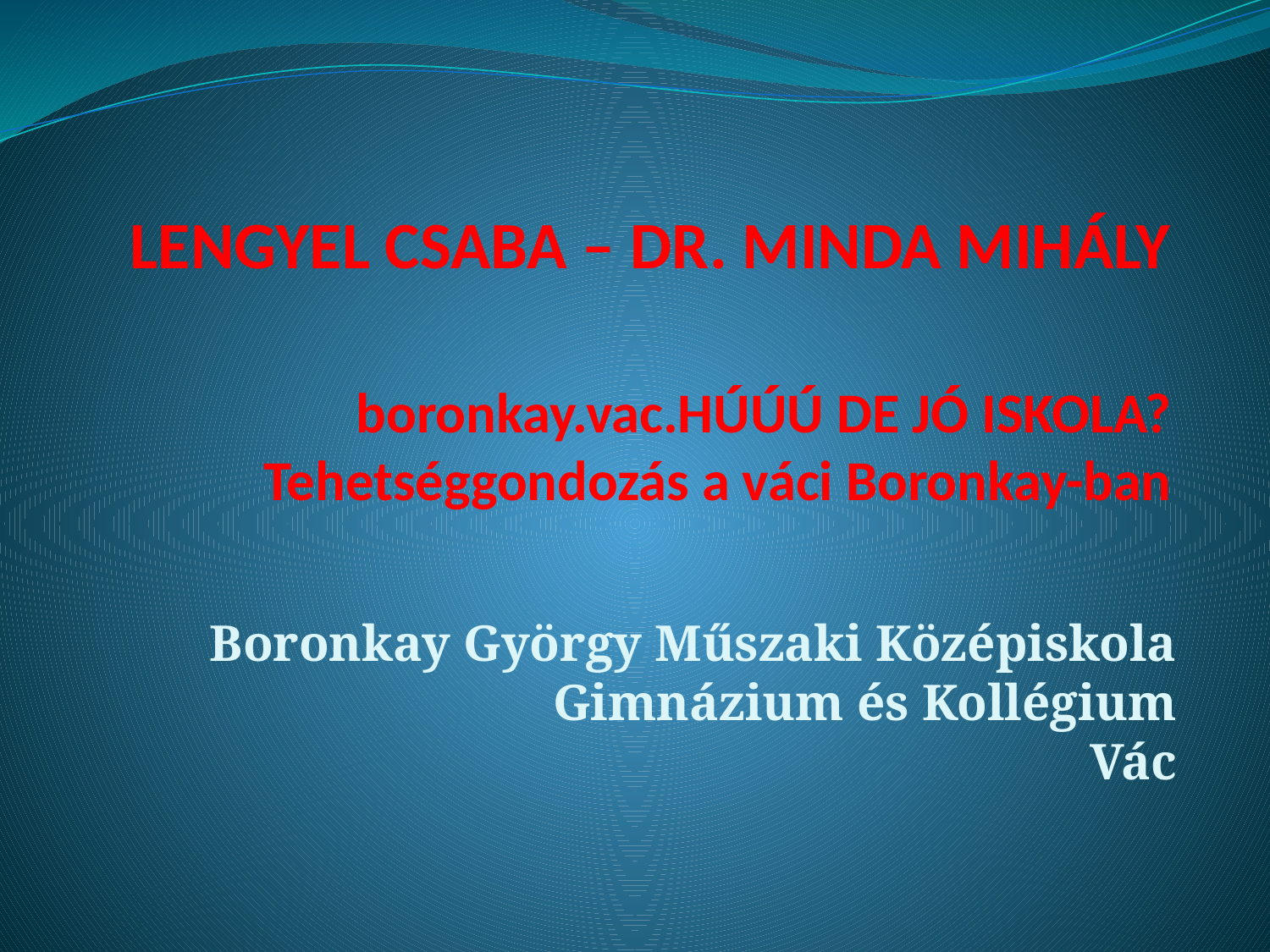

# Lengyel Csaba – Dr. Minda Mihály boronkay.vac.HÚÚÚ DE JÓ ISKOLA? Tehetséggondozás a váci Boronkay-ban
Boronkay György Műszaki Középiskola Gimnázium és Kollégium
Vác